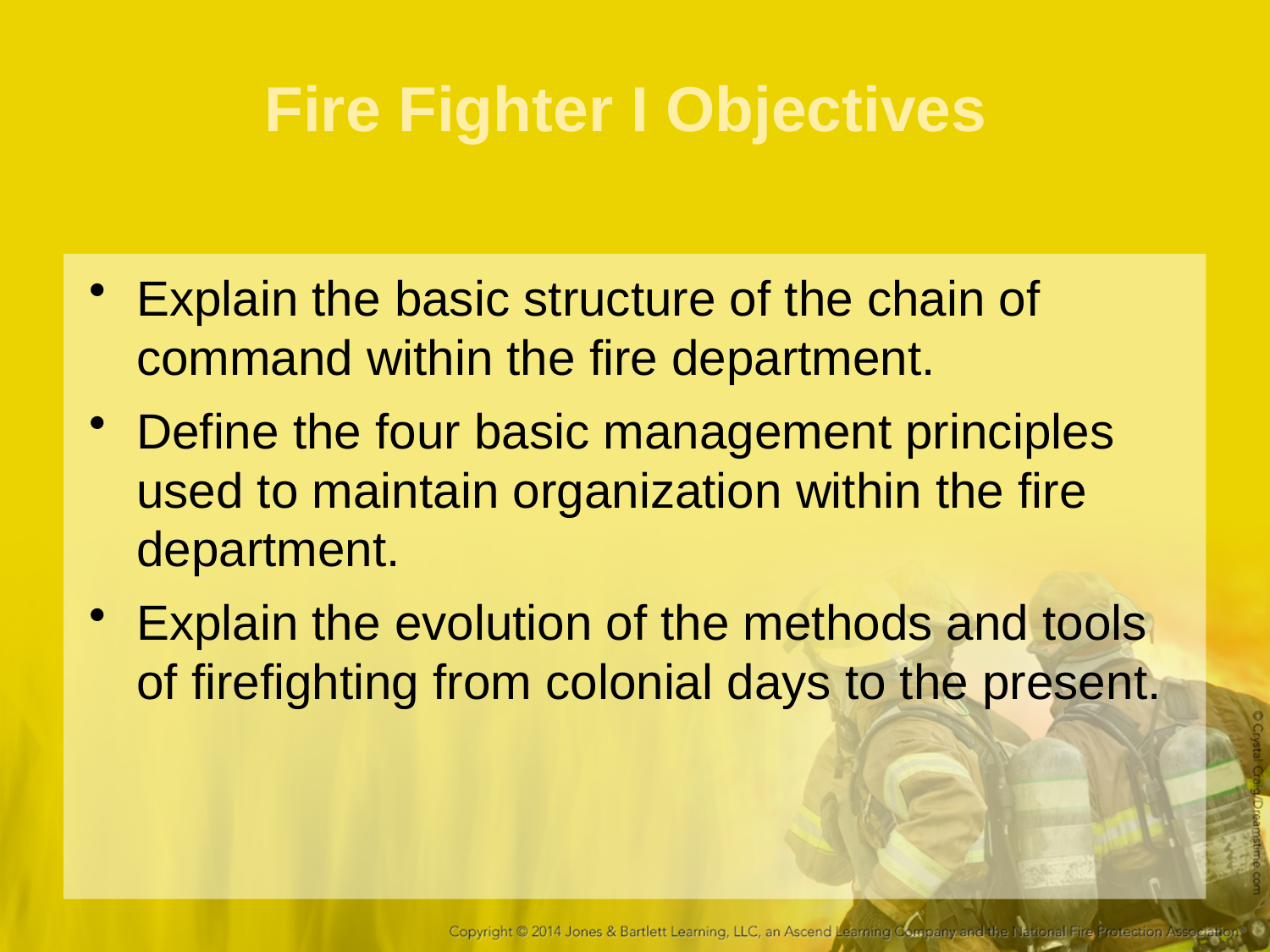

# Fire Fighter I Objectives
Explain the basic structure of the chain of command within the fire department.
Define the four basic management principles used to maintain organization within the fire department.
Explain the evolution of the methods and tools of firefighting from colonial days to the present.